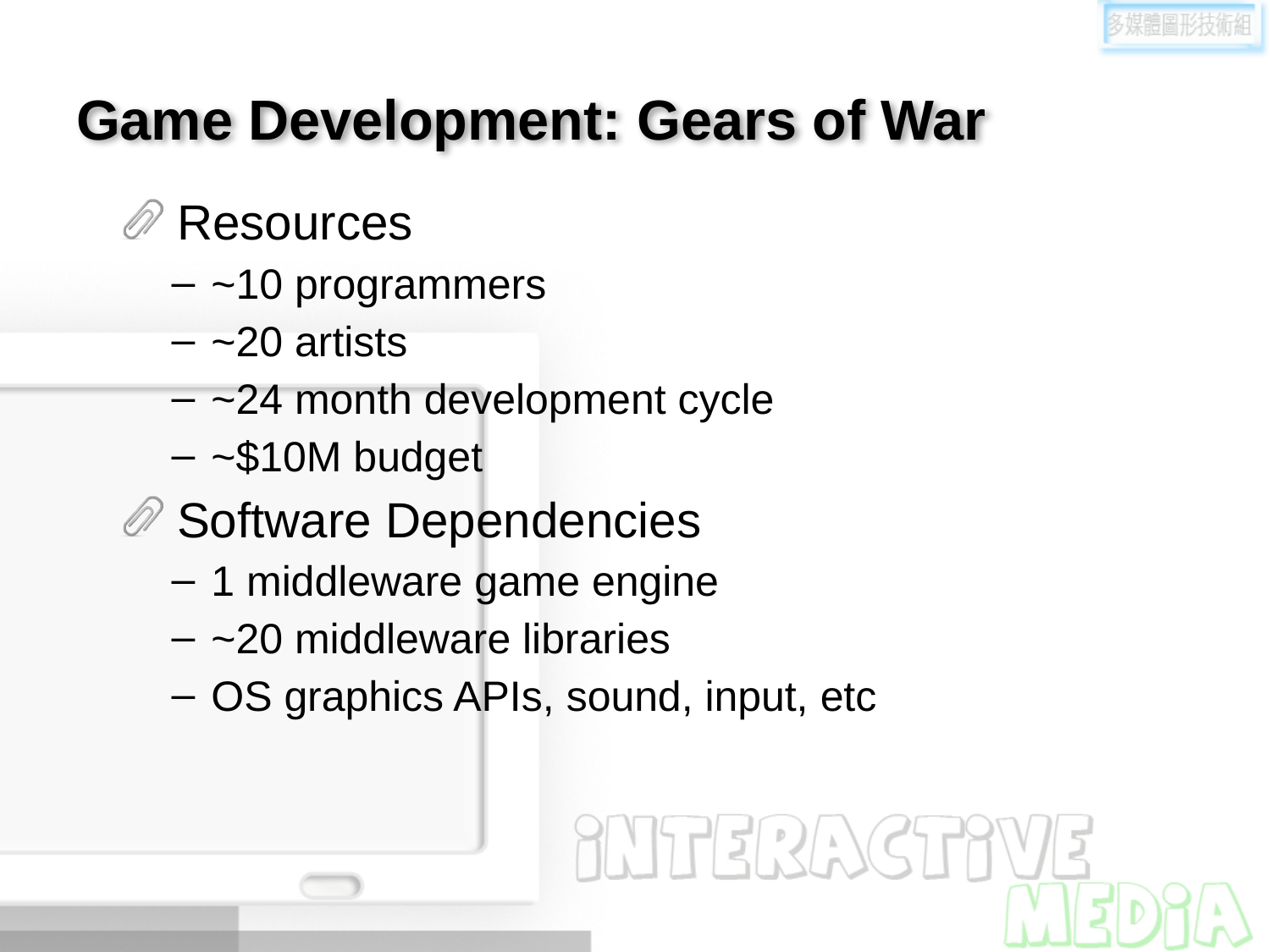

# Game Development: Gears of War
Resources
~10 programmers
~20 artists
~24 month development cycle
~$10M budget
Software Dependencies
1 middleware game engine
~20 middleware libraries
OS graphics APIs, sound, input, etc